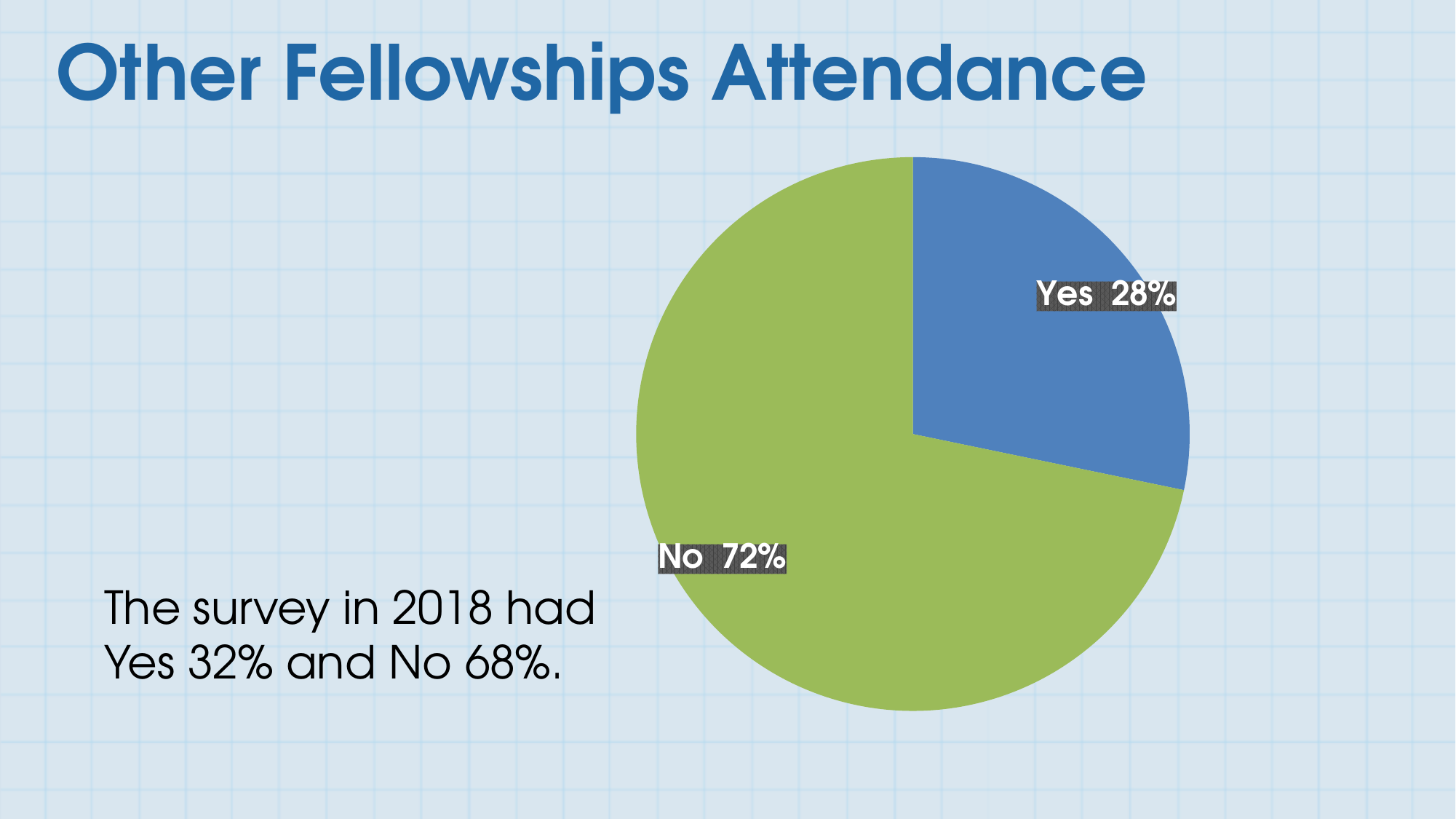

# Other Fellowships Attendance

### Chart

| Category |  |
|---|---|
| Yes  28% | 0.2825892286043239 |
| No  72% | 0.7177540788271286 |
The survey in 2018 had
Yes 32% and No 68%.